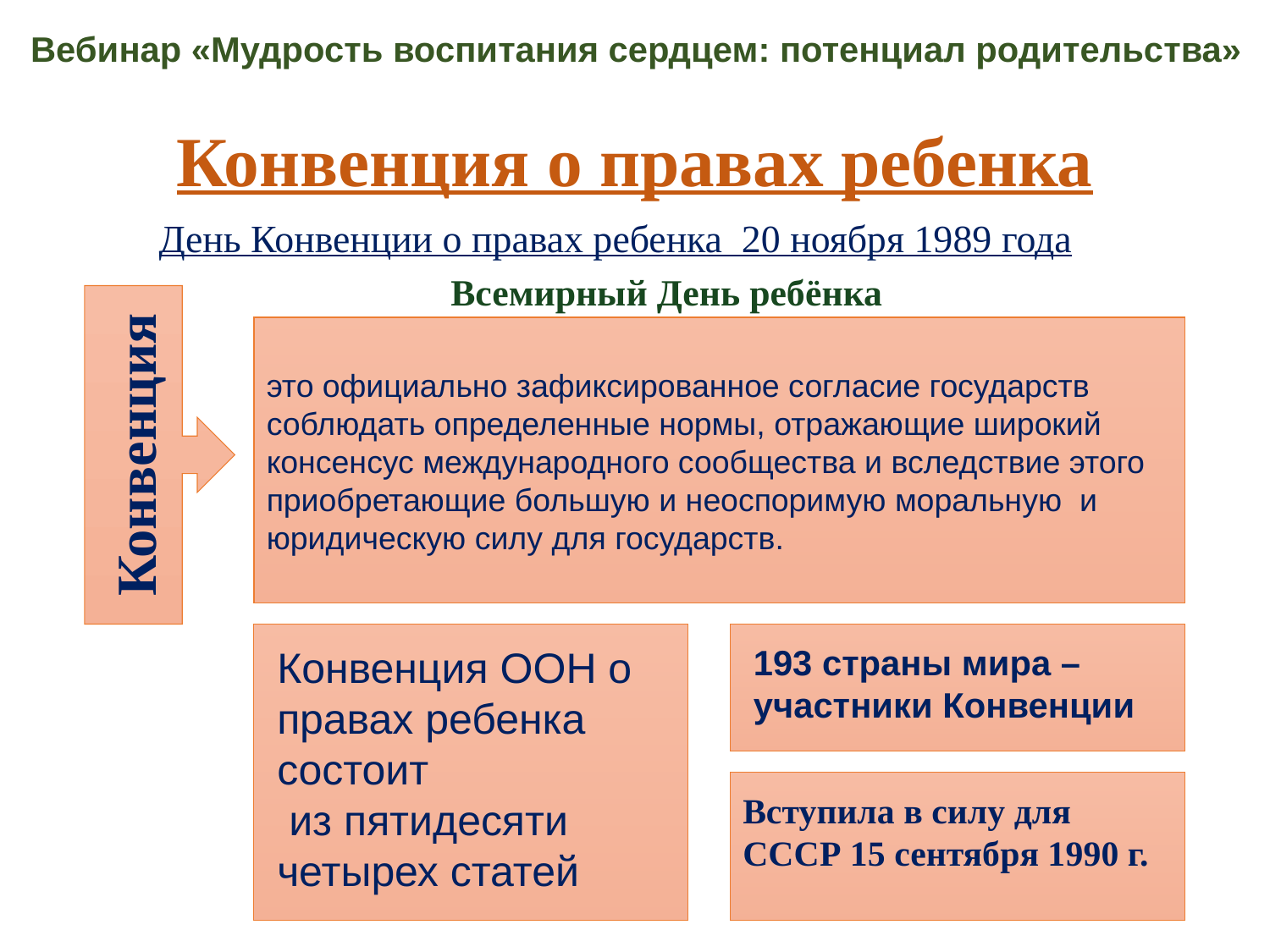

Вебинар «Мудрость воспитания сердцем: потенциал родительства»
# Конвенция о правах ребенка
День Конвенции о правах ребенка  20 ноября 1989 года
Всемирный День ребёнка

.
Конвенция

это официально зафиксированное согласие государств соблюдать определенные нормы, отражающие широкий консенсус международного сообщества и вследствие этого  приобретающие большую и неоспоримую моральную  и юридическую силу для государств.

Конвенция ООН о правах ребенка состоит
 из пятидесяти четырех статей
193 страны мира –
участники Конвенции

Вступила в силу для
СССР 15 сентября 1990 г.